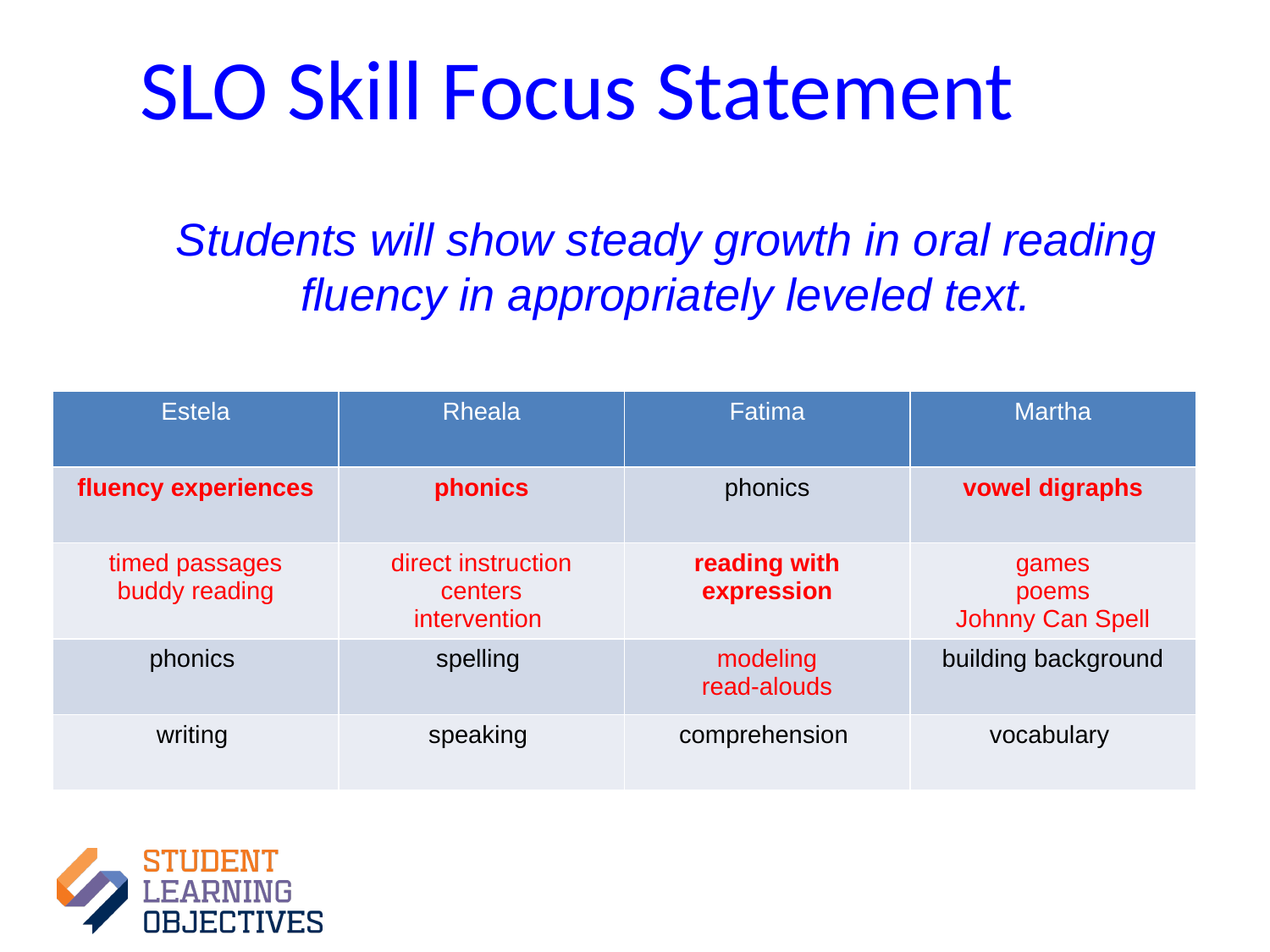

# SLO Skill Focus Statement
Students will show steady growth in oral reading fluency in appropriately leveled text.

| Estela | Rheala | Fatima | Martha |
| --- | --- | --- | --- |
| fluency experiences | phonics | phonics | vowel digraphs |
| timed passages buddy reading | direct instruction centers intervention | reading with expression | games poems Johnny Can Spell |
| phonics | spelling | modeling read-alouds | building background |
| writing | speaking | comprehension | vocabulary |